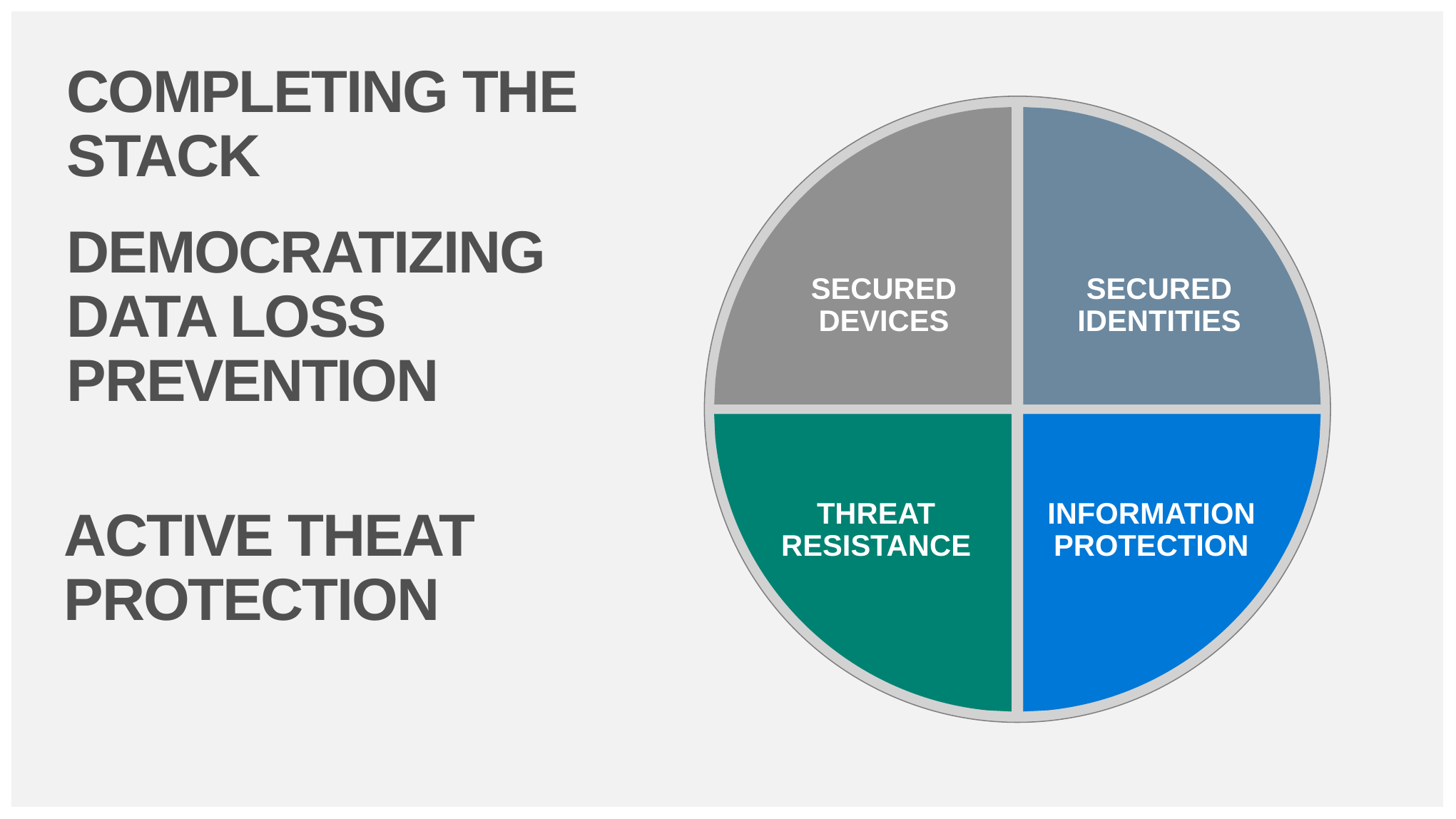

COMPLETING THE STACK

DEMOCRATIZING  DATA LOSS PREVENTION

SECURED DEVICES
SECURED IDENTITIES

THREAT RESISTANCE
INFORMATION
PROTECTION
ACTIVE THEAT PROTECTION